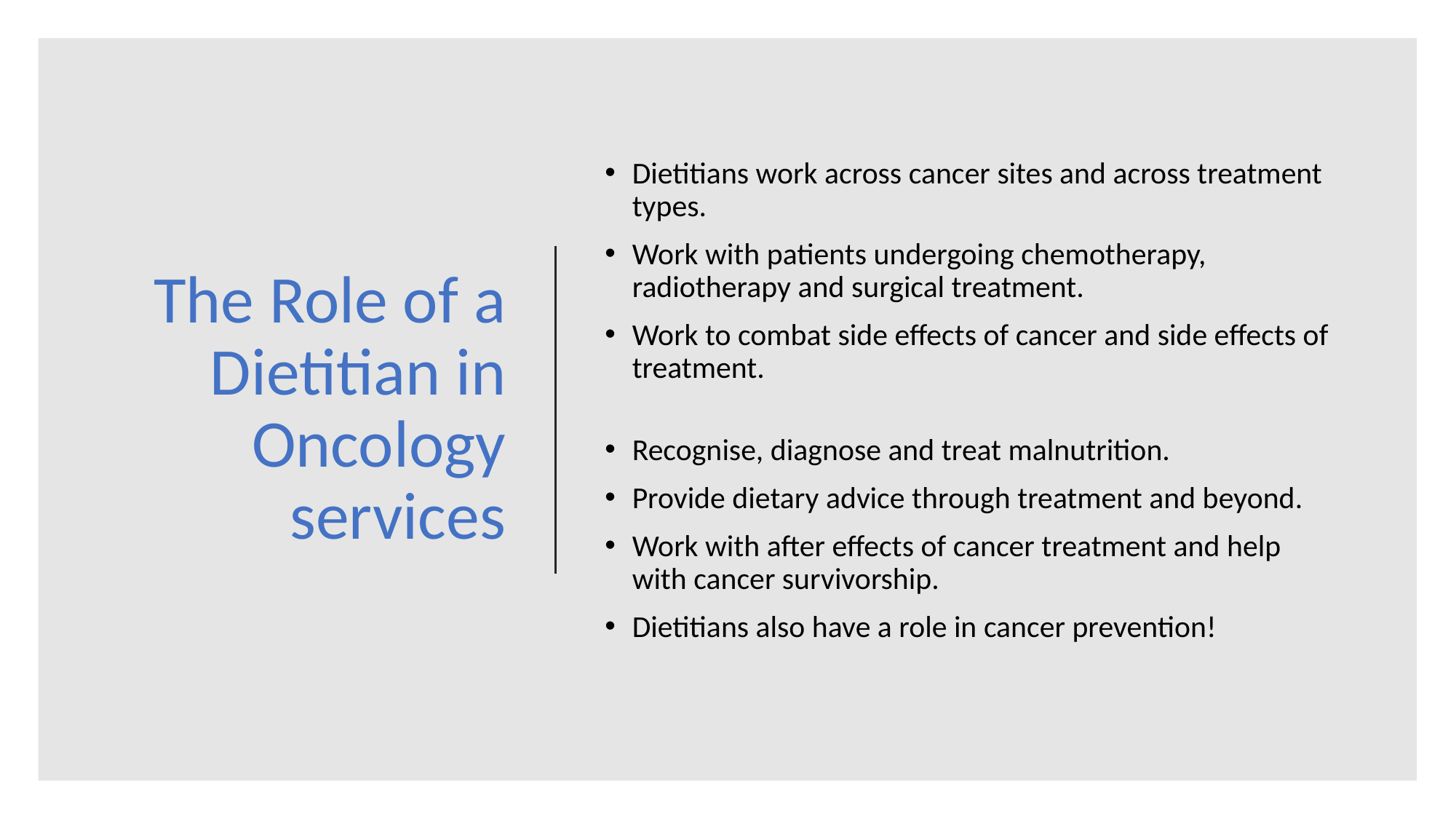

# The Role of a Dietitian in Oncology services
Dietitians work across cancer sites and across treatment types.
Work with patients undergoing chemotherapy, radiotherapy and surgical treatment.
Work to combat side effects of cancer and side effects of treatment.
Recognise, diagnose and treat malnutrition.
Provide dietary advice through treatment and beyond.
Work with after effects of cancer treatment and help with cancer survivorship.
Dietitians also have a role in cancer prevention!